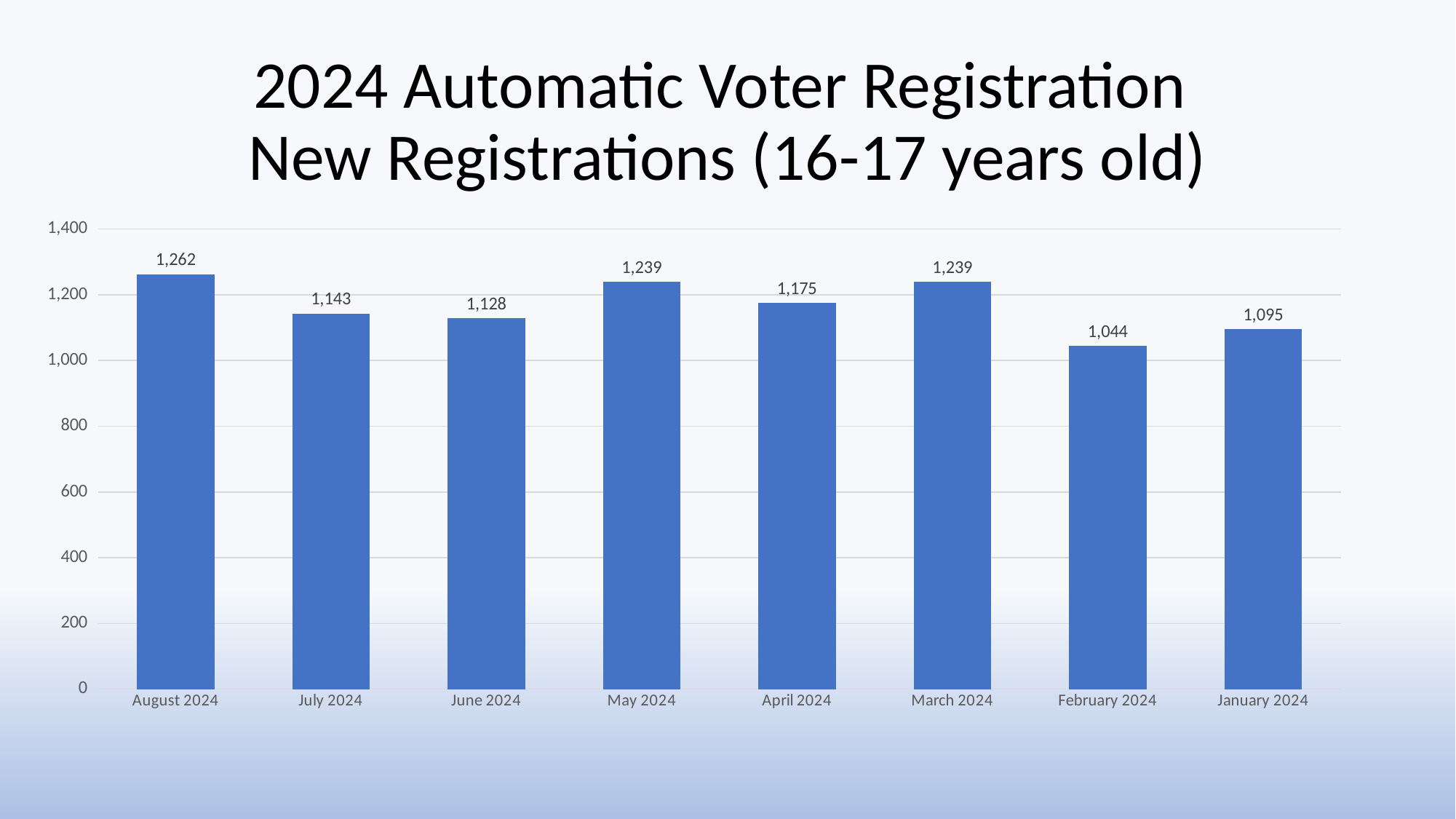

# 2024 Automatic Voter Registration New Registrations (16-17 years old)

### Chart

| Category | Registrations |
|---|---|
| January 2024 | 1095.0 |
| February 2024 | 1044.0 |
| March 2024 | 1239.0 |
| April 2024 | 1175.0 |
| May 2024 | 1239.0 |
| June 2024 | 1128.0 |
| July 2024 | 1143.0 |
| August 2024 | 1262.0 |